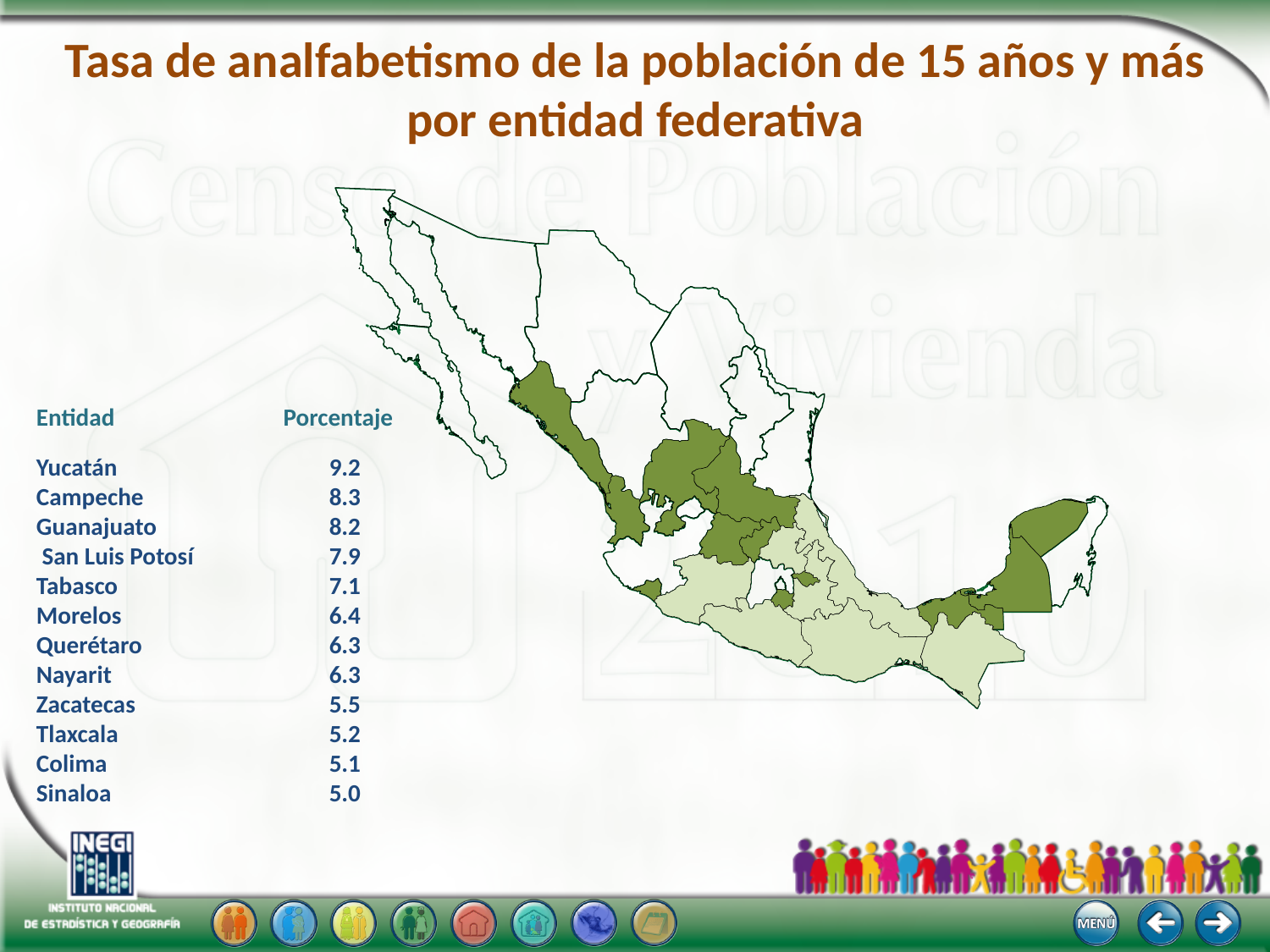

# Tasa de analfabetismo de la población de 15 años y más por entidad federativa

Entidad		 Porcentaje

Yucatán	9.2
Campeche	8.3
Guanajuato	8.2
 San Luis Potosí	7.9
Tabasco	7.1
Morelos	6.4
Querétaro	6.3
Nayarit	6.3
Zacatecas	5.5
Tlaxcala	5.2
Colima	5.1
Sinaloa	5.0